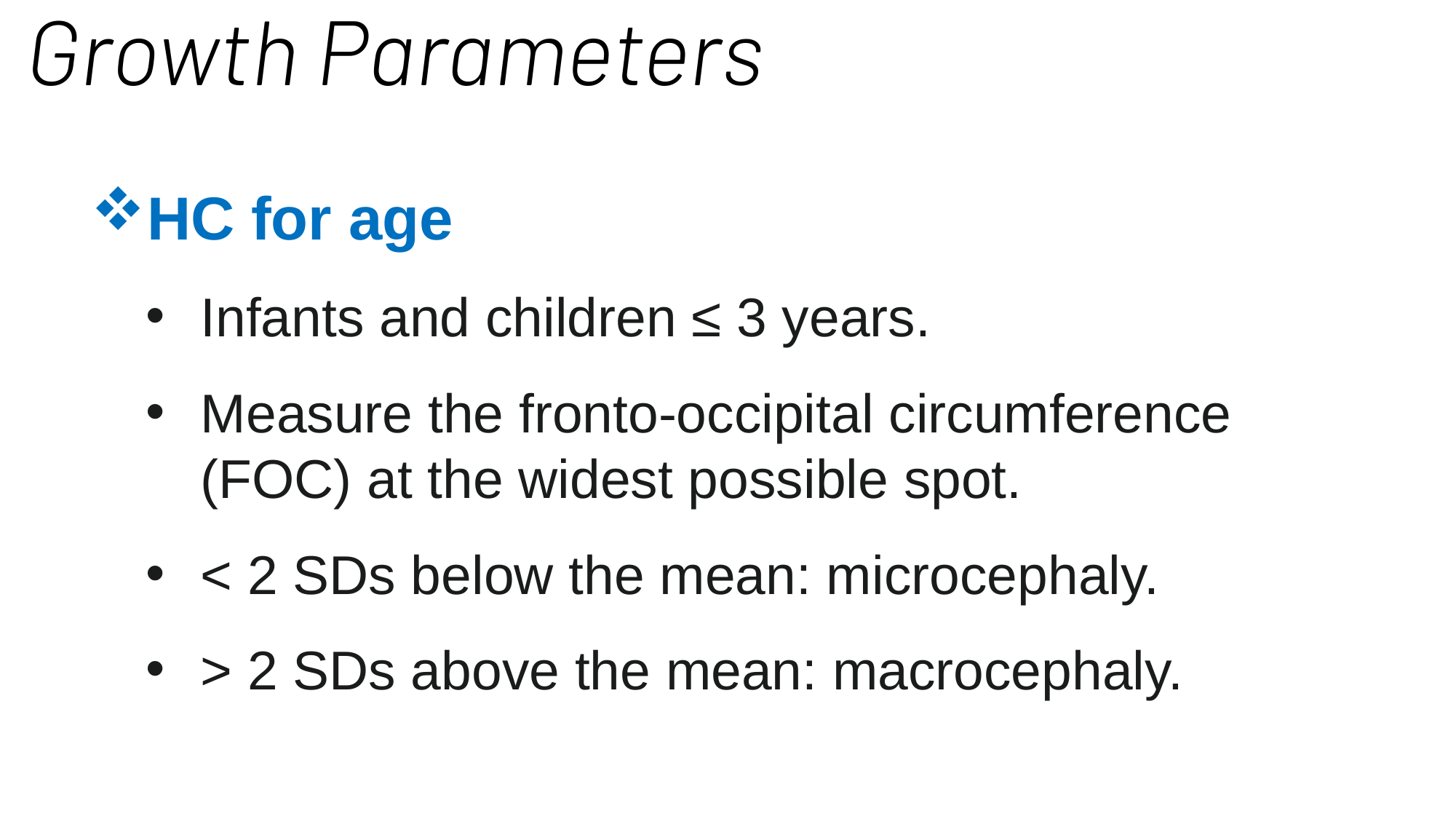

# Growth Parameters

HC for age
Infants and children ≤ 3 years.
Measure the fronto-occipital circumference (FOC) at the widest possible spot.
< 2 SDs below the mean: microcephaly.
> 2 SDs above the mean: macrocephaly.